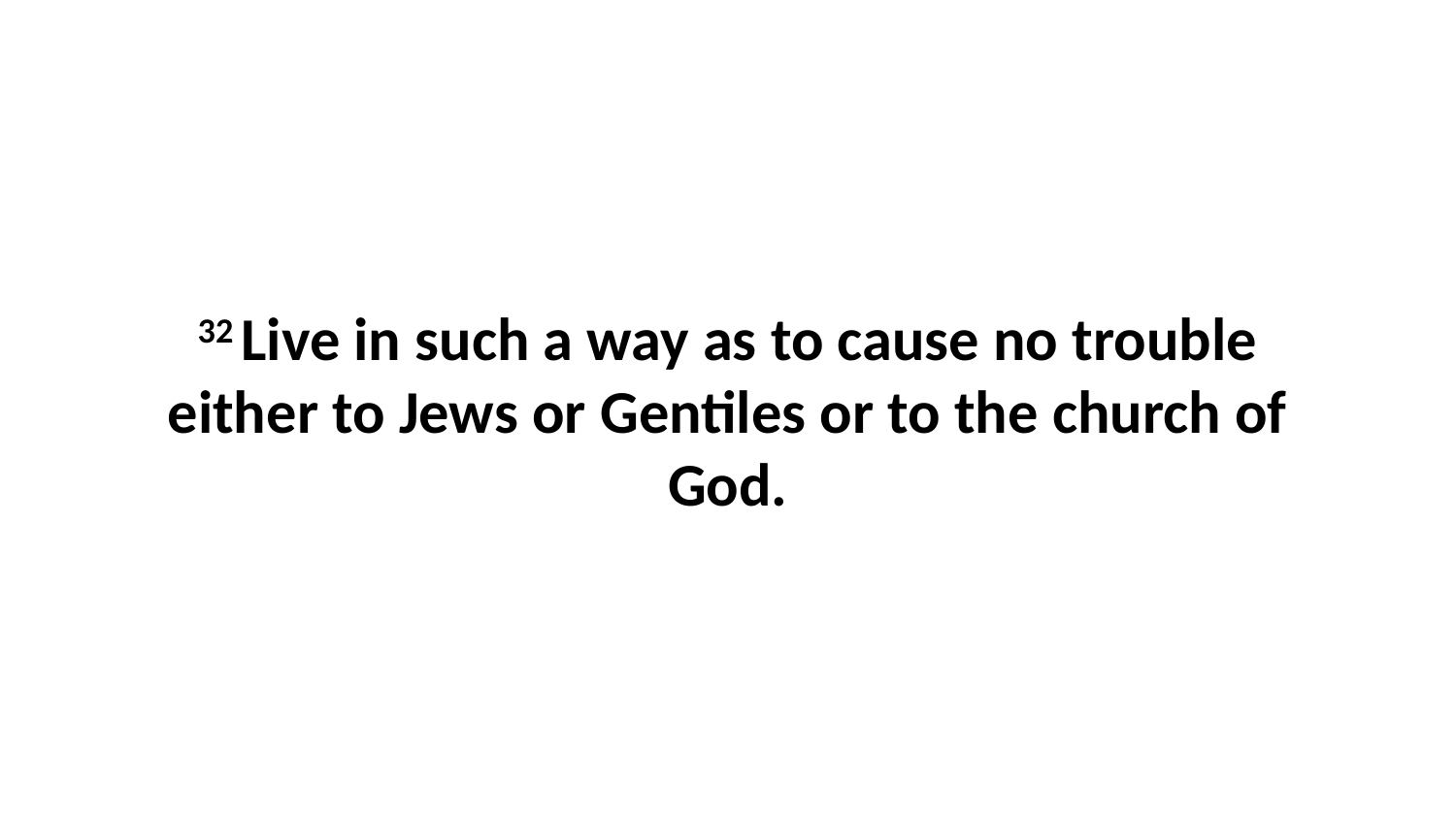

32 Live in such a way as to cause no trouble either to Jews or Gentiles or to the church of God.